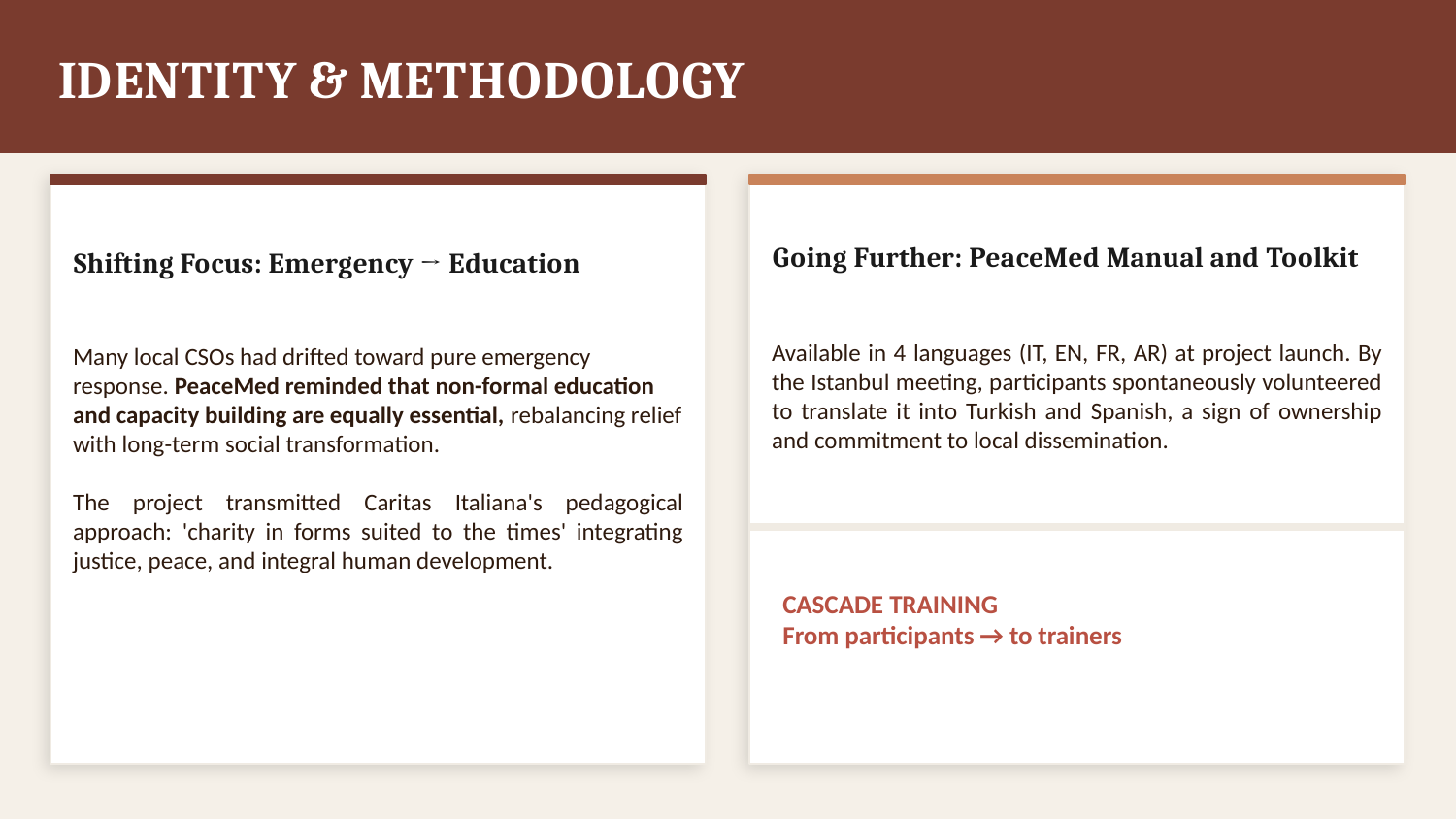

IDENTITY & METHODOLOGY

Going Further: PeaceMed Manual and Toolkit
Shifting Focus: Emergency → Education
Available in 4 languages (IT, EN, FR, AR) at project launch. By the Istanbul meeting, participants spontaneously volunteered to translate it into Turkish and Spanish, a sign of ownership and commitment to local dissemination.
Many local CSOs had drifted toward pure emergency response. PeaceMed reminded that non-formal education and capacity building are equally essential, rebalancing relief with long-term social transformation.

The project transmitted Caritas Italiana's pedagogical approach: 'charity in forms suited to the times' integrating justice, peace, and integral human development.

CASCADE TRAINING
From participants → to trainers